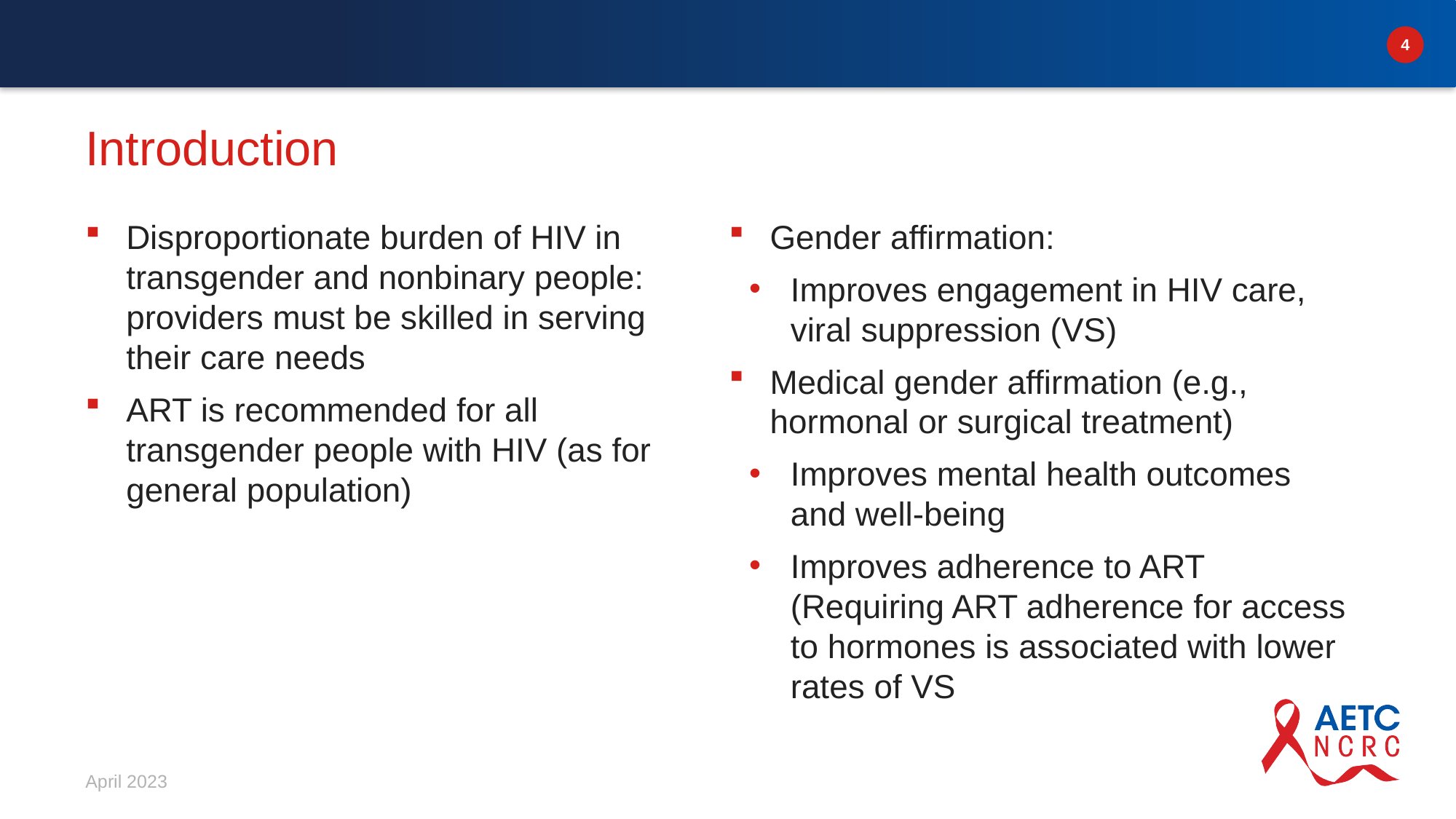

# Introduction
Gender affirmation:
Improves engagement in HIV care, viral suppression (VS)
Medical gender affirmation (e.g., hormonal or surgical treatment)
Improves mental health outcomes and well-being
Improves adherence to ART
(Requiring ART adherence for access to hormones is associated with lower rates of VS
Disproportionate burden of HIV in transgender and nonbinary people: providers must be skilled in serving their care needs
ART is recommended for all transgender people with HIV (as for general population)

April 2023